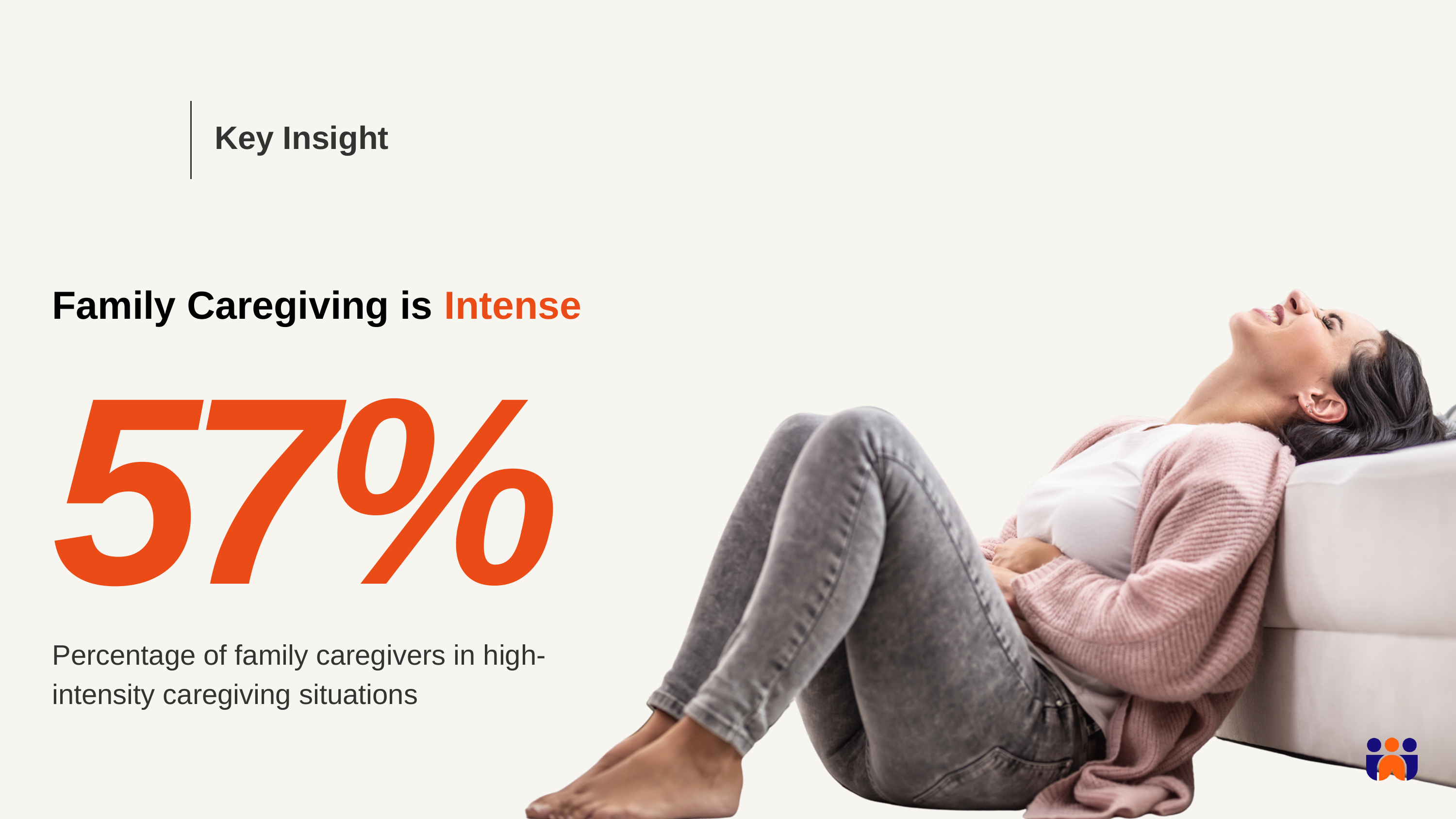

Key Insight

Family Caregiving is Intense
57%
Percentage of family caregivers in high-intensity caregiving situations